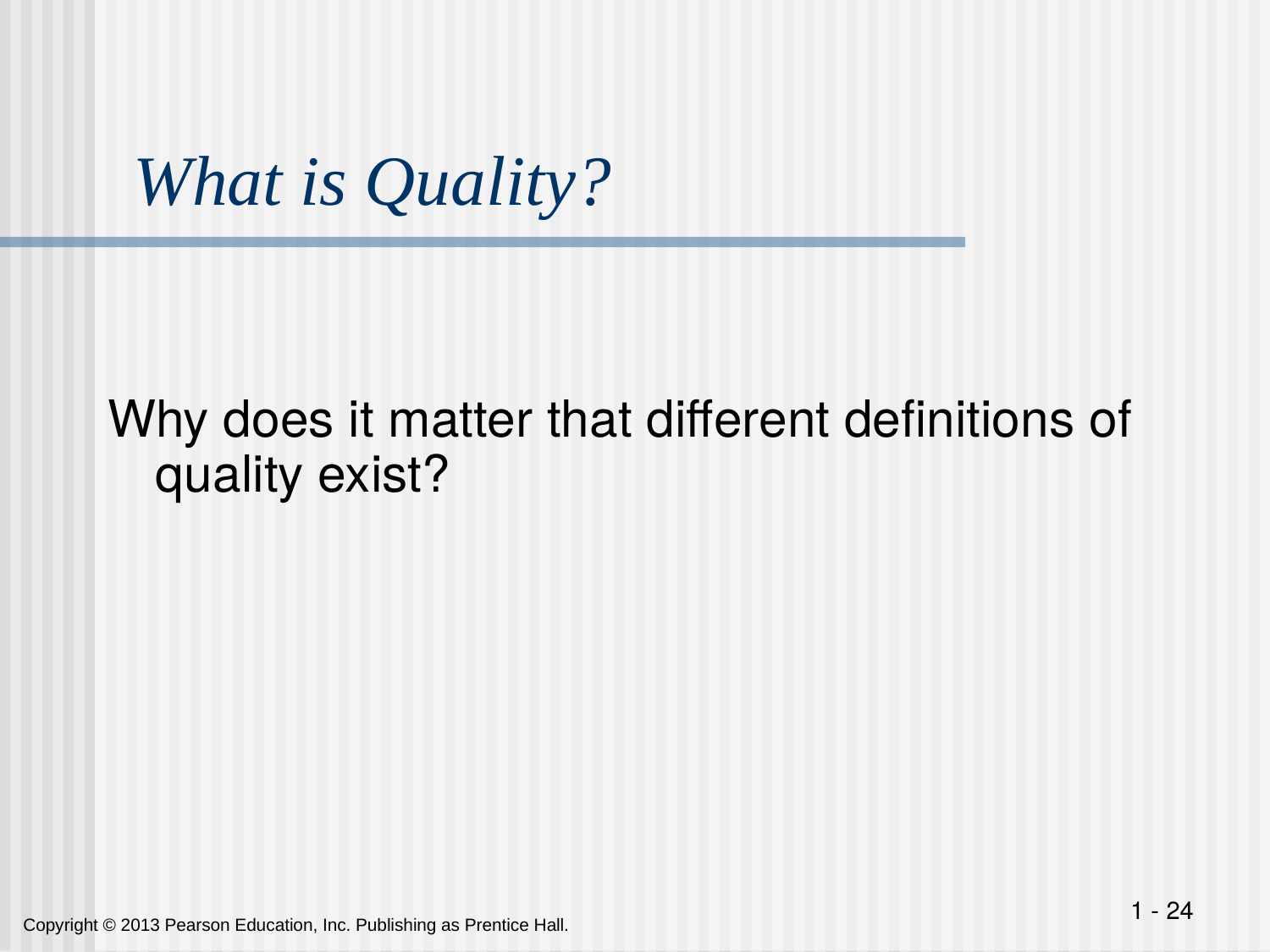

# What is Quality?

Why does it matter that different definitions of quality exist?

  1 - 24